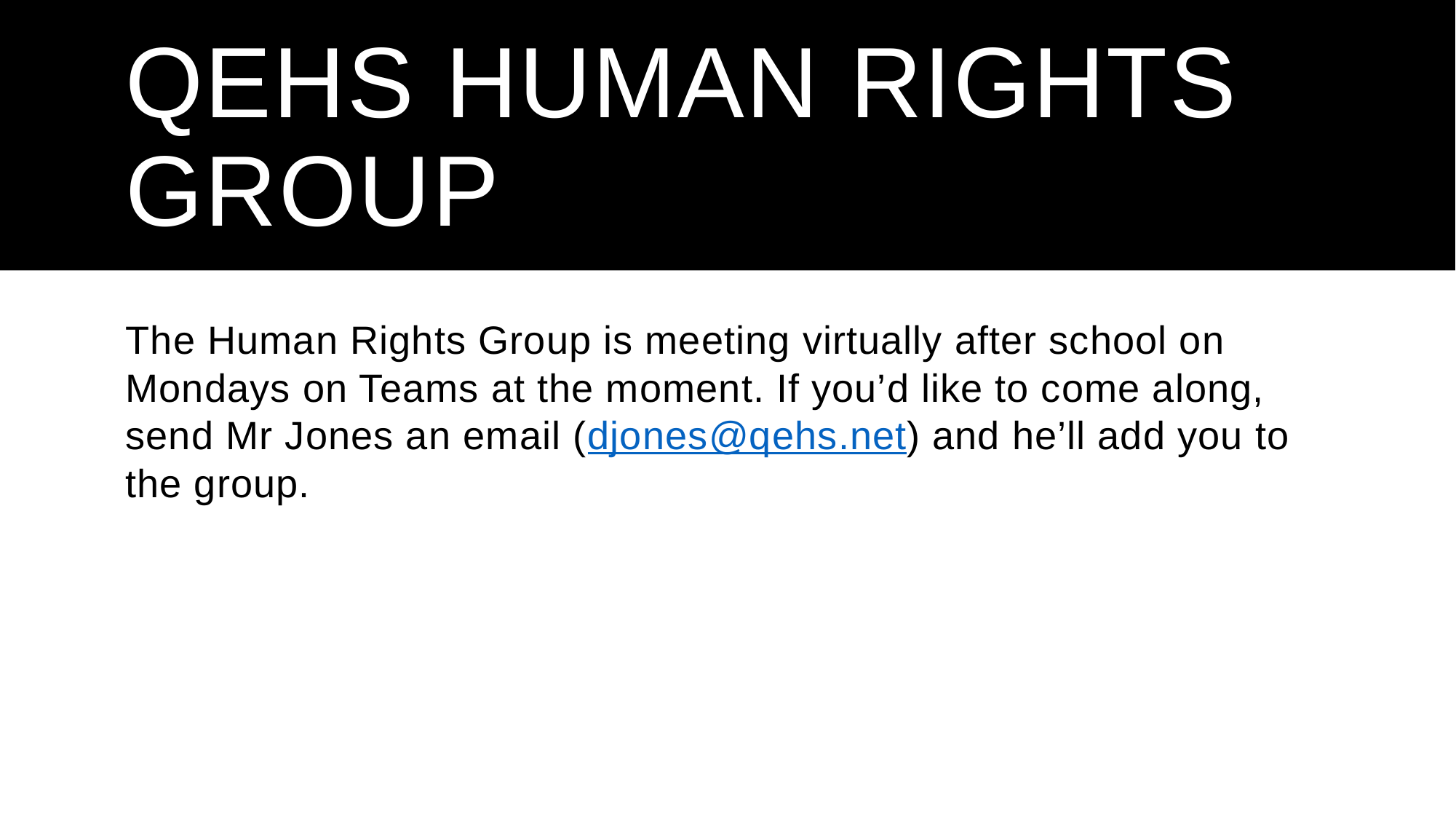

# QEHS Human Rights group
The Human Rights Group is meeting virtually after school on Mondays on Teams at the moment. If you’d like to come along, send Mr Jones an email (djones@qehs.net) and he’ll add you to the group.